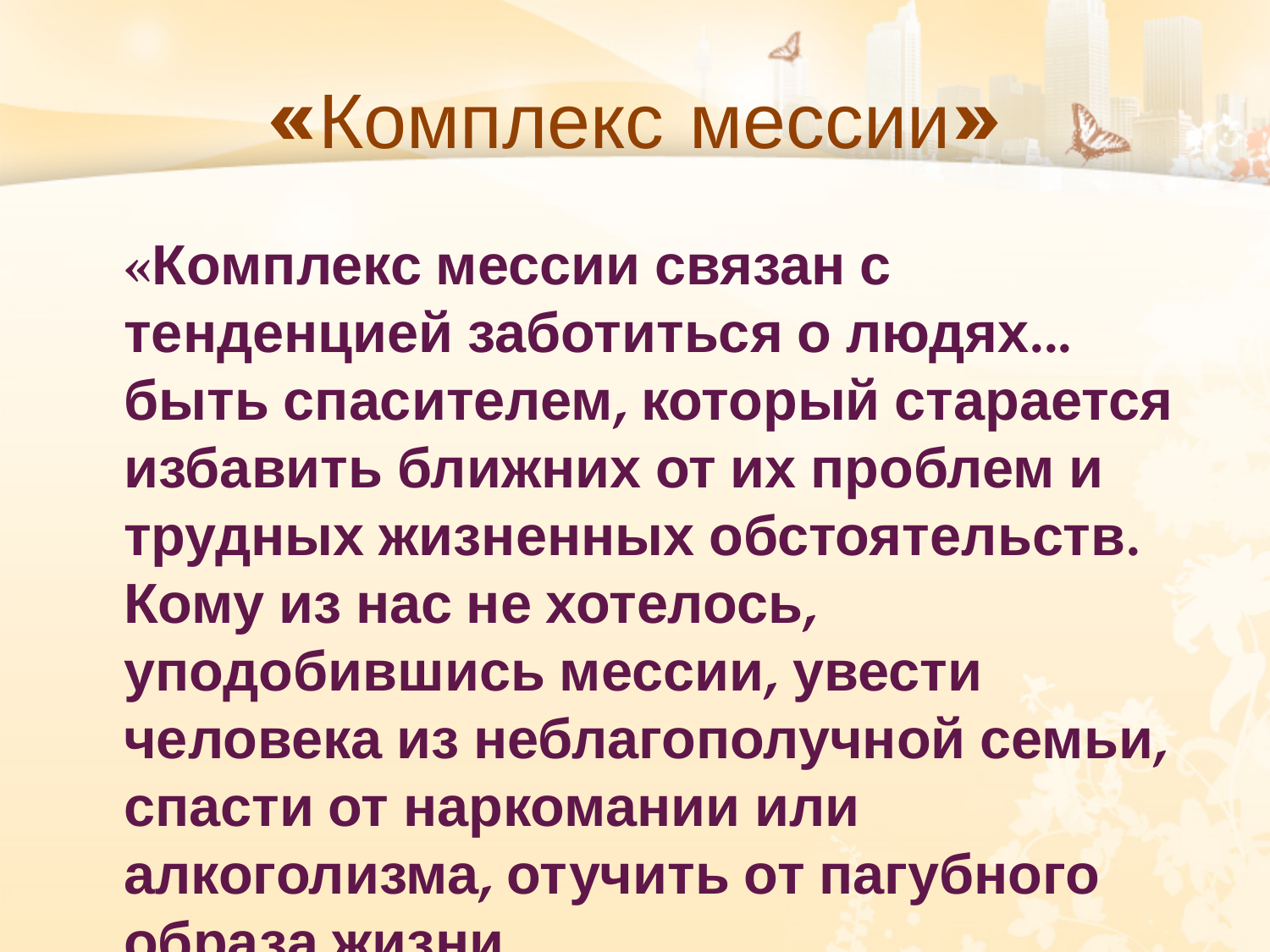

# «Комплекс мессии»
	«Комплекс мессии связан с тенденцией заботиться о людях... быть спасителем, который старается избавить ближних от их проблем и трудных жизненных обстоятельств. Кому из нас не хотелось, уподобившись мессии, увести человека из неблагополучной семьи, спасти от наркомании или алкоголизма, отучить от пагубного образа жизни...